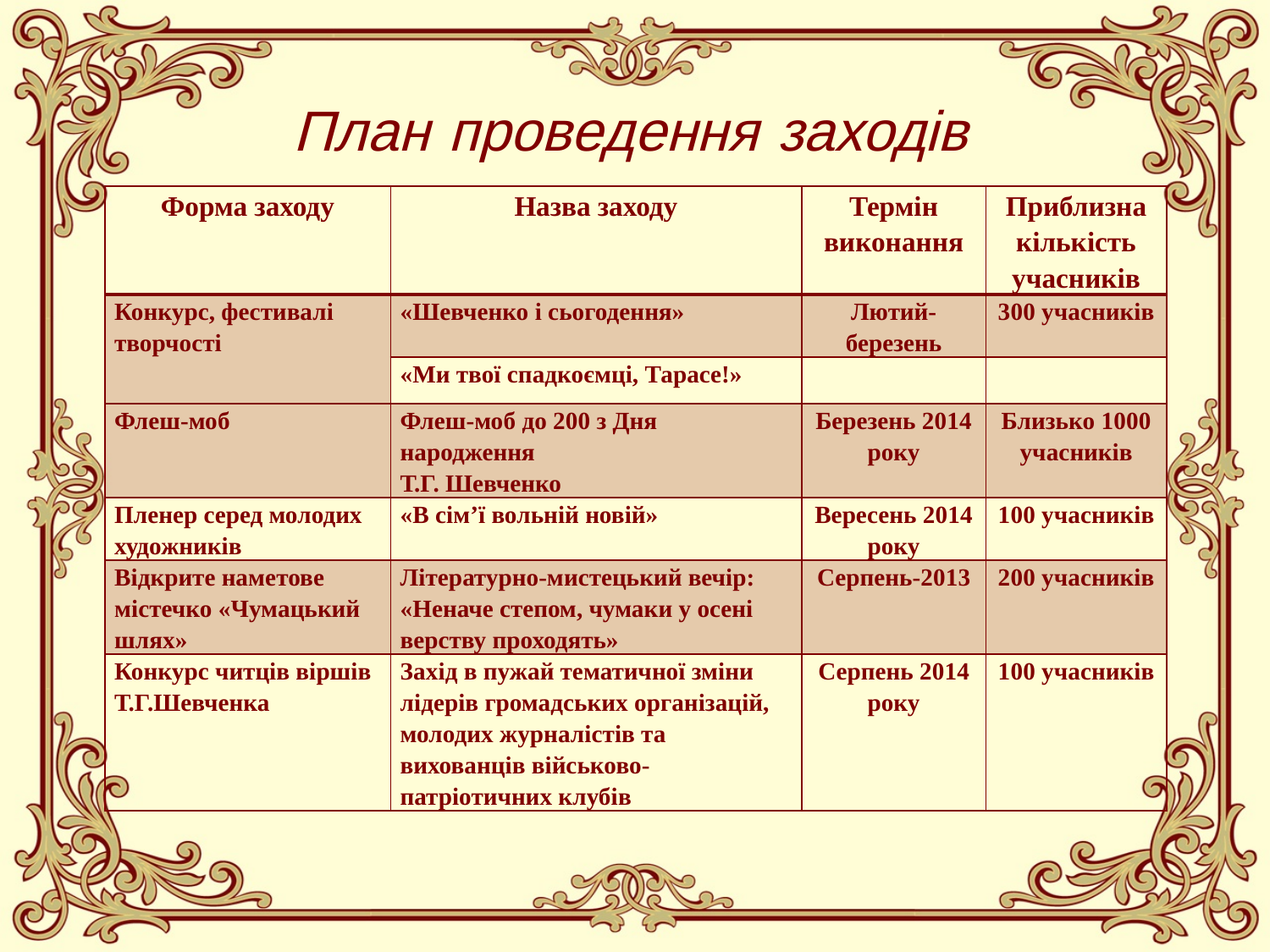

# План проведення заходів
| Форма заходу | Назва заходу | Термін виконання | Приблизна кількість учасників |
| --- | --- | --- | --- |
| Конкурс, фестивалі творчості | «Шевченко і сьогодення» | Лютий-березень | 300 учасників |
|  | «Ми твої спадкоємці, Тарасе!» |  |  |
| Флеш-моб | Флеш-моб до 200 з Дня народження Т.Г. Шевченко | Березень 2014 року | Близько 1000 учасників |
| Пленер серед молодих художників | «В сім’ї вольній новій» | Вересень 2014 року | 100 учасників |
| Відкрите наметове містечко «Чумацький шлях» | Літературно-мистецький вечір: «Неначе степом, чумаки у осені верству проходять» | Серпень-2013 | 200 учасників |
| Конкурс читців віршів Т.Г.Шевченка | Захід в пужай тематичної зміни лідерів громадських організацій, молодих журналістів та вихованців військово-патріотичних клубів | Серпень 2014 року | 100 учасників |